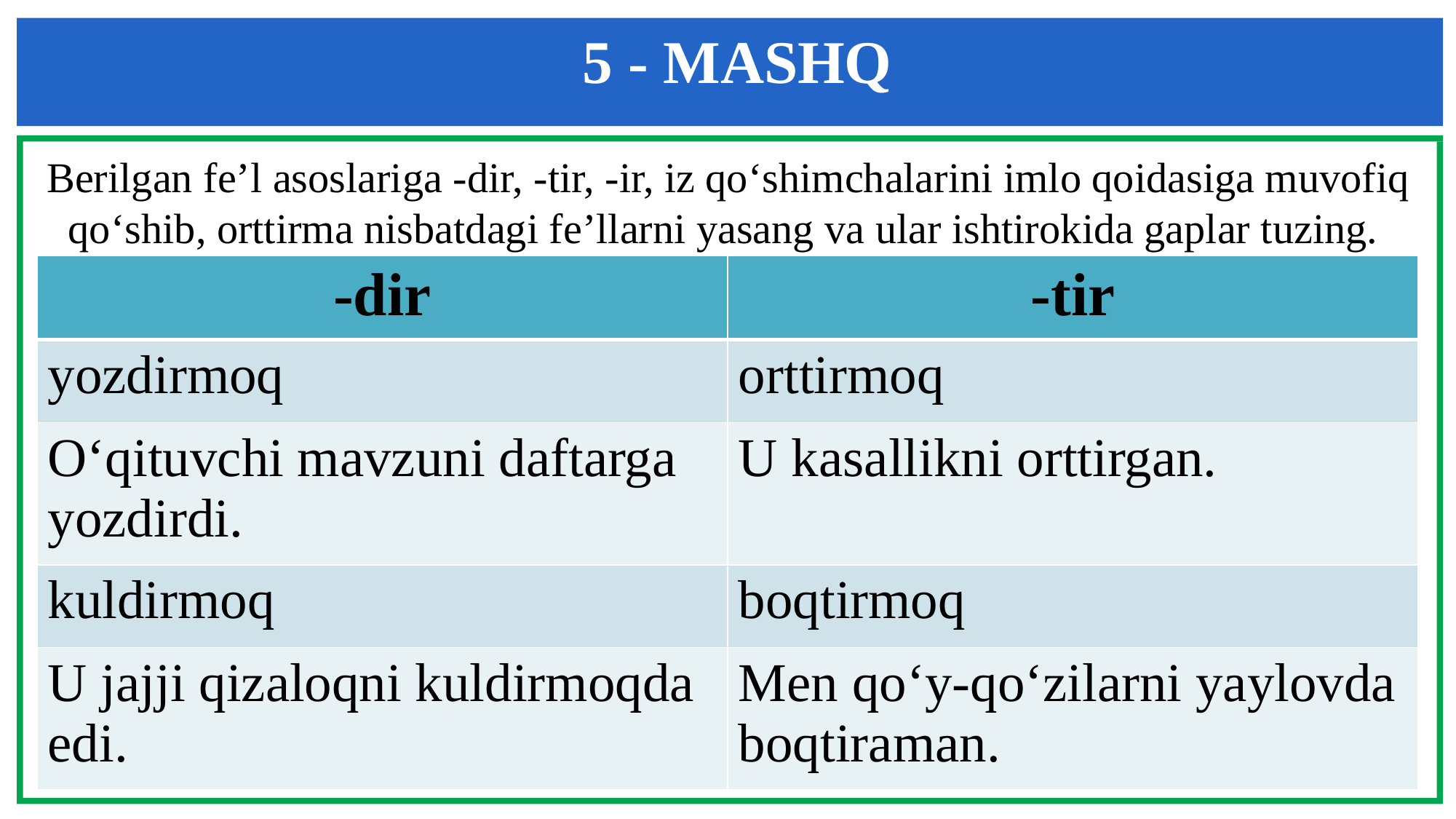

5 - MASHQ
 Berilgan fe’l asoslariga -dir, -tir, -ir, iz qo‘shimchalarini imlo qoidasiga muvofiq qo‘shib, orttirma nisbatdagi fe’llarni yasang va ular ishtirokida gaplar tuzing.
| -dir | -tir |
| --- | --- |
| yozdirmoq | orttirmoq |
| O‘qituvchi mavzuni daftarga yozdirdi. | U kasallikni orttirgan. |
| kuldirmoq | boqtirmoq |
| U jajji qizaloqni kuldirmoqda edi. | Men qo‘y-qo‘zilarni yaylovda boqtiraman. |